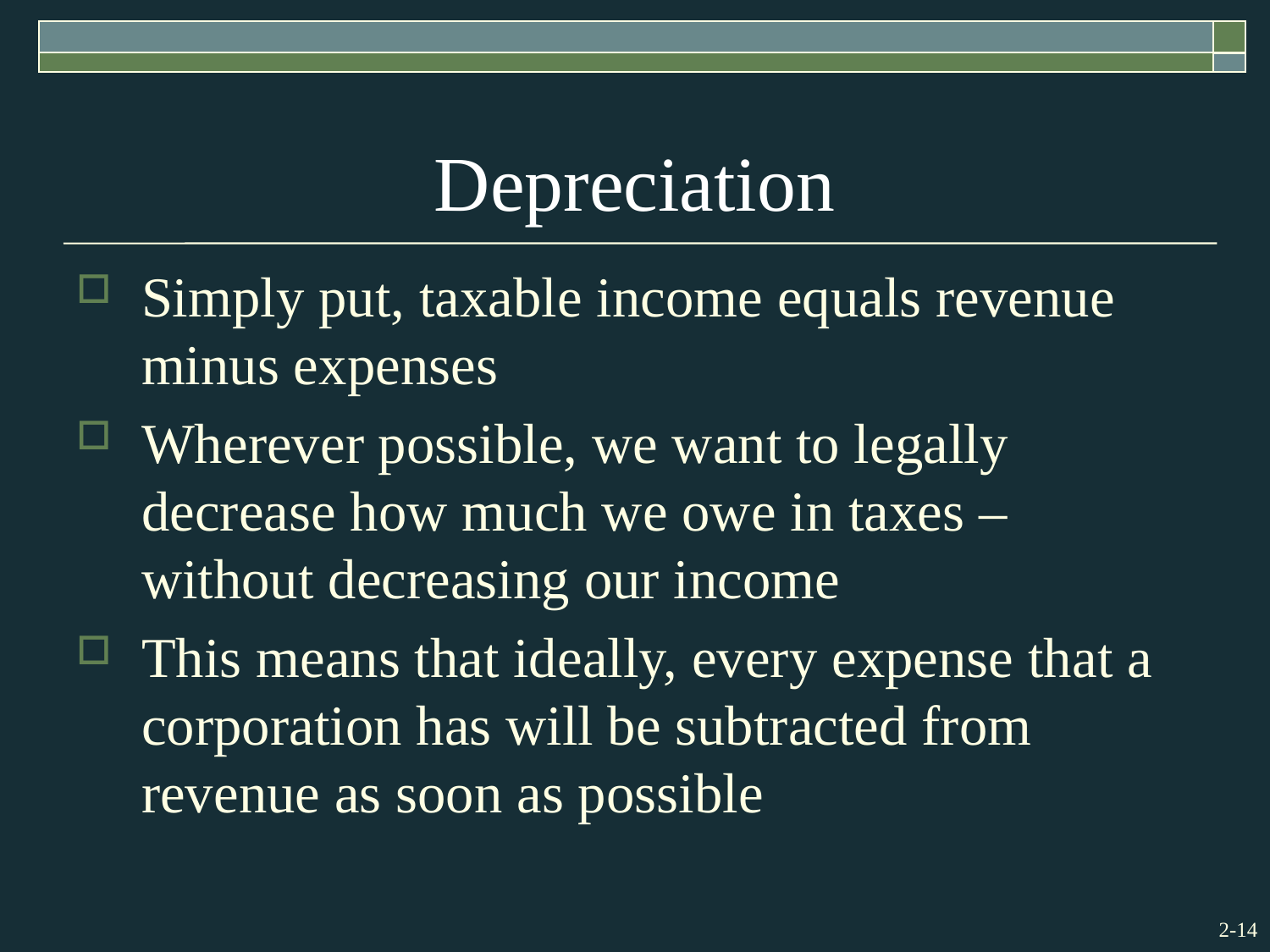

# Depreciation
Simply put, taxable income equals revenue minus expenses
Wherever possible, we want to legally decrease how much we owe in taxes – without decreasing our income
This means that ideally, every expense that a corporation has will be subtracted from revenue as soon as possible